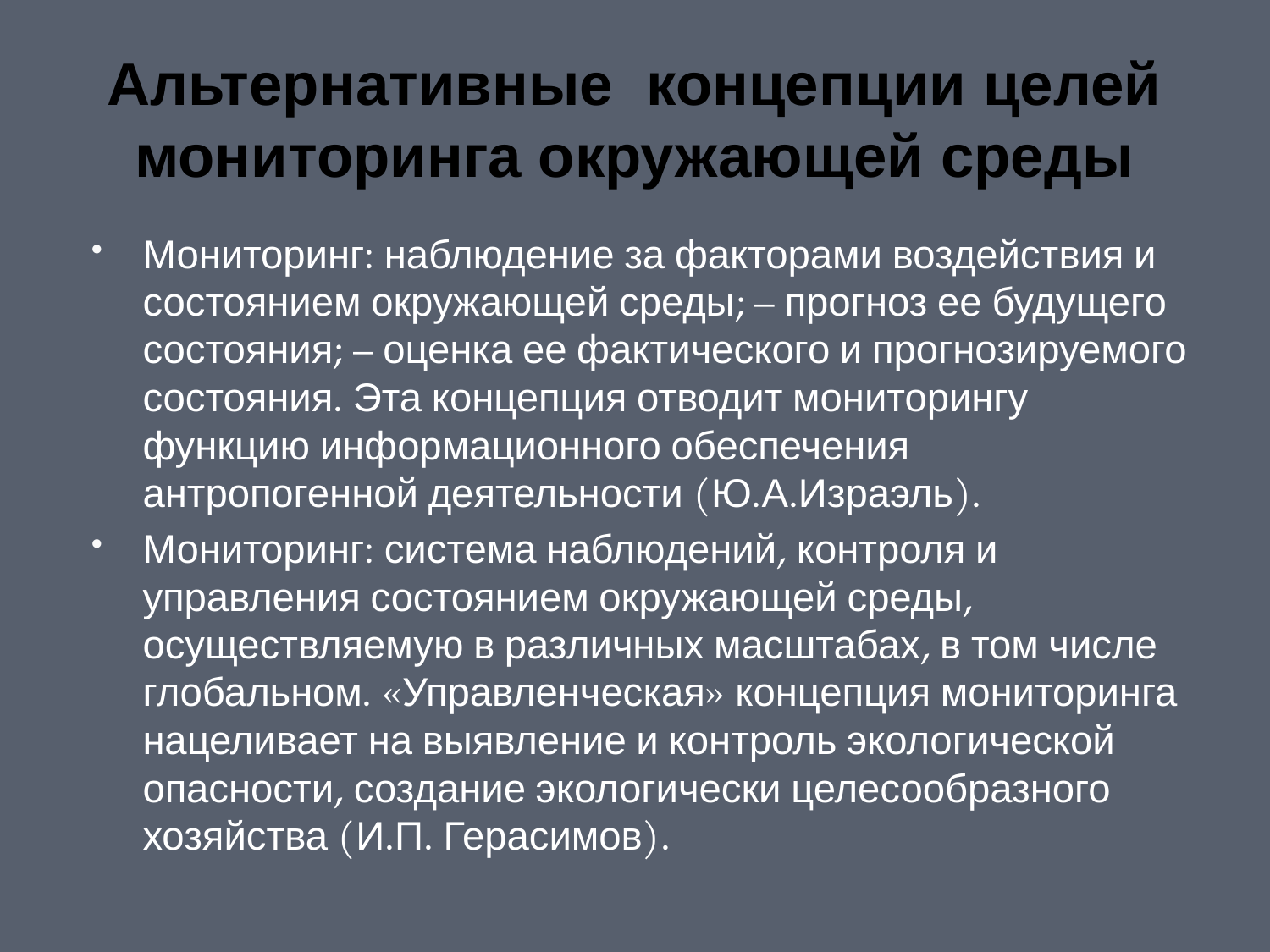

# Альтернативные  концепции целей мониторинга окружающей среды
Мониторинг: наблюдение за факторами воздействия и состоянием окружающей среды; – прогноз ее будущего состояния; – оценка ее фактического и прогнозируемого состояния. Эта концепция отводит мониторингу функцию информационного обеспечения антропогенной деятельности (Ю.А.Израэль).
Мониторинг: система наблюдений, контроля и управления состоянием окружающей среды, осуществляемую в различных масштабах, в том числе глобальном. «Управленческая» концепция мониторинга нацеливает на выявление и контроль экологической опасности, создание экологически целесообразного хозяйства (И.П. Герасимов).